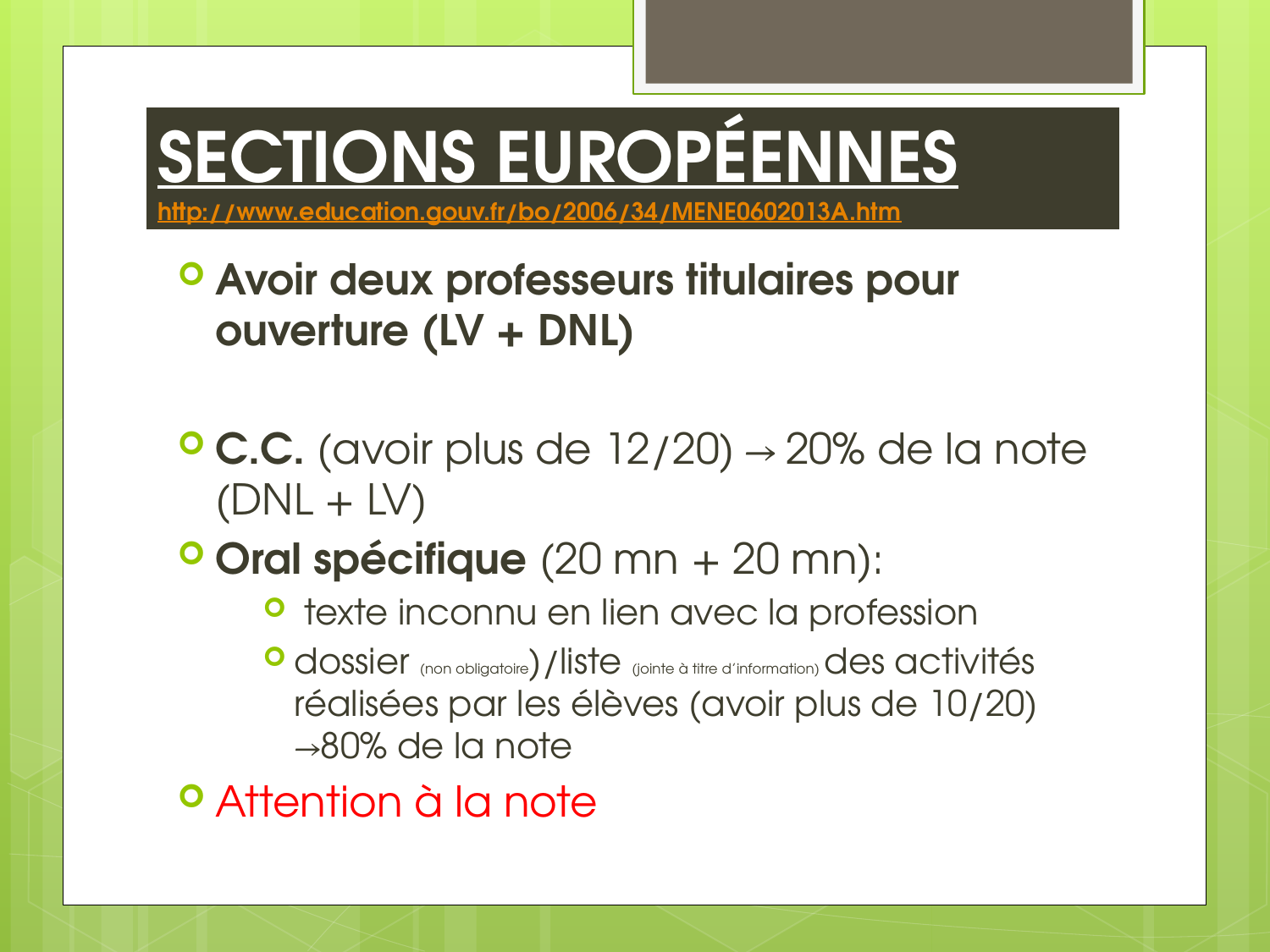

# SECTIONS EUROPÉENNES http://www.education.gouv.fr/bo/2006/34/MENE0602013A.htm
Avoir deux professeurs titulaires pour ouverture (LV + DNL)

C.C. (avoir plus de 12/20) → 20% de la note (DNL + LV)
Oral spécifique (20 mn + 20 mn):
 texte inconnu en lien avec la profession
dossier (non obligatoire)/liste (jointe à titre d’information) des activités réalisées par les élèves (avoir plus de 10/20) →80% de la note
Attention à la note